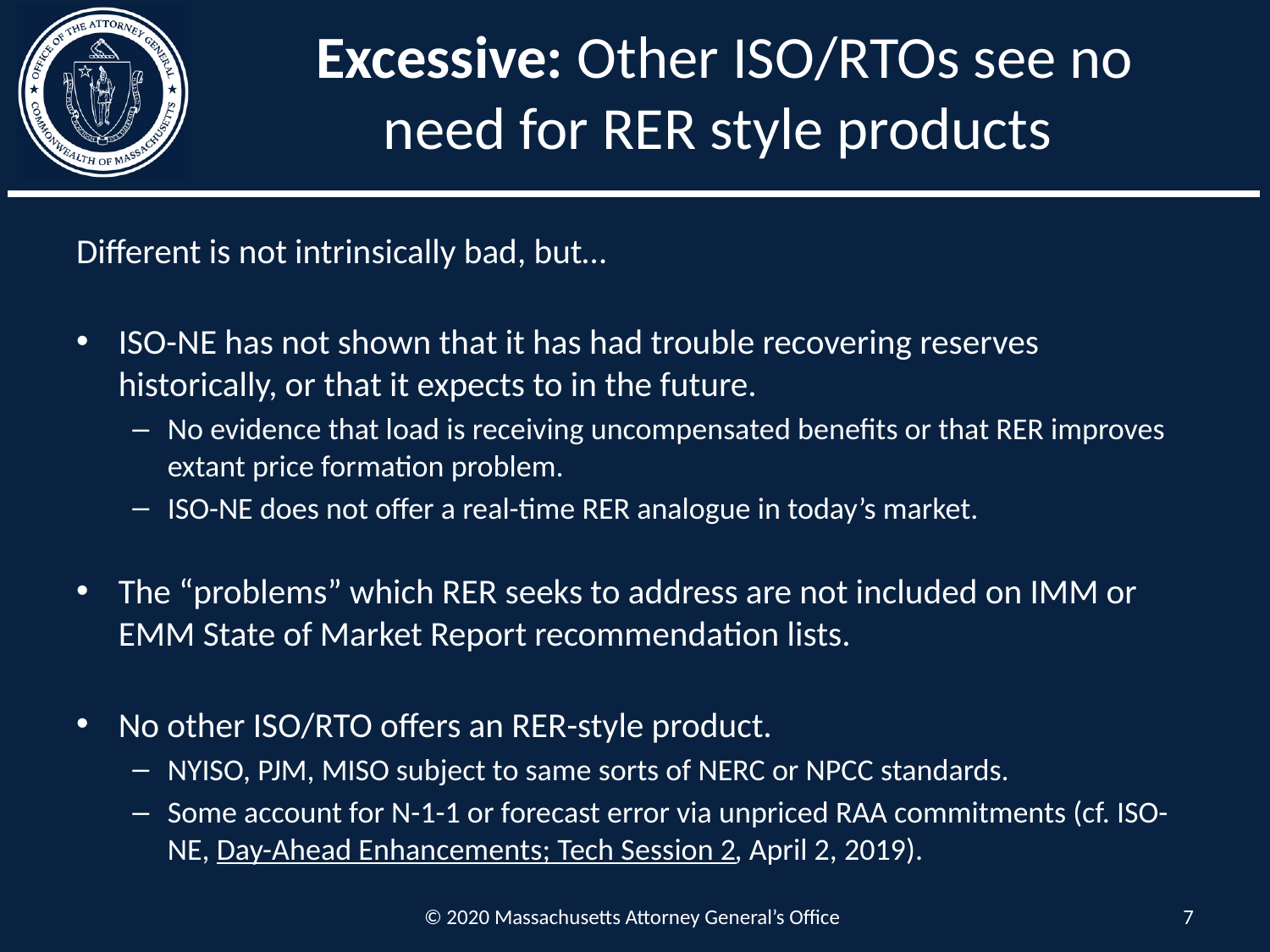

# Excessive: Other ISO/RTOs see no need for RER style products
Different is not intrinsically bad, but…
ISO-NE has not shown that it has had trouble recovering reserves historically, or that it expects to in the future.
No evidence that load is receiving uncompensated benefits or that RER improves extant price formation problem.
ISO-NE does not offer a real-time RER analogue in today’s market.
The “problems” which RER seeks to address are not included on IMM or EMM State of Market Report recommendation lists.
No other ISO/RTO offers an RER-style product.
NYISO, PJM, MISO subject to same sorts of NERC or NPCC standards.
Some account for N-1-1 or forecast error via unpriced RAA commitments (cf. ISO-NE, Day-Ahead Enhancements; Tech Session 2, April 2, 2019).

© 2020 Massachusetts Attorney General’s Office
7